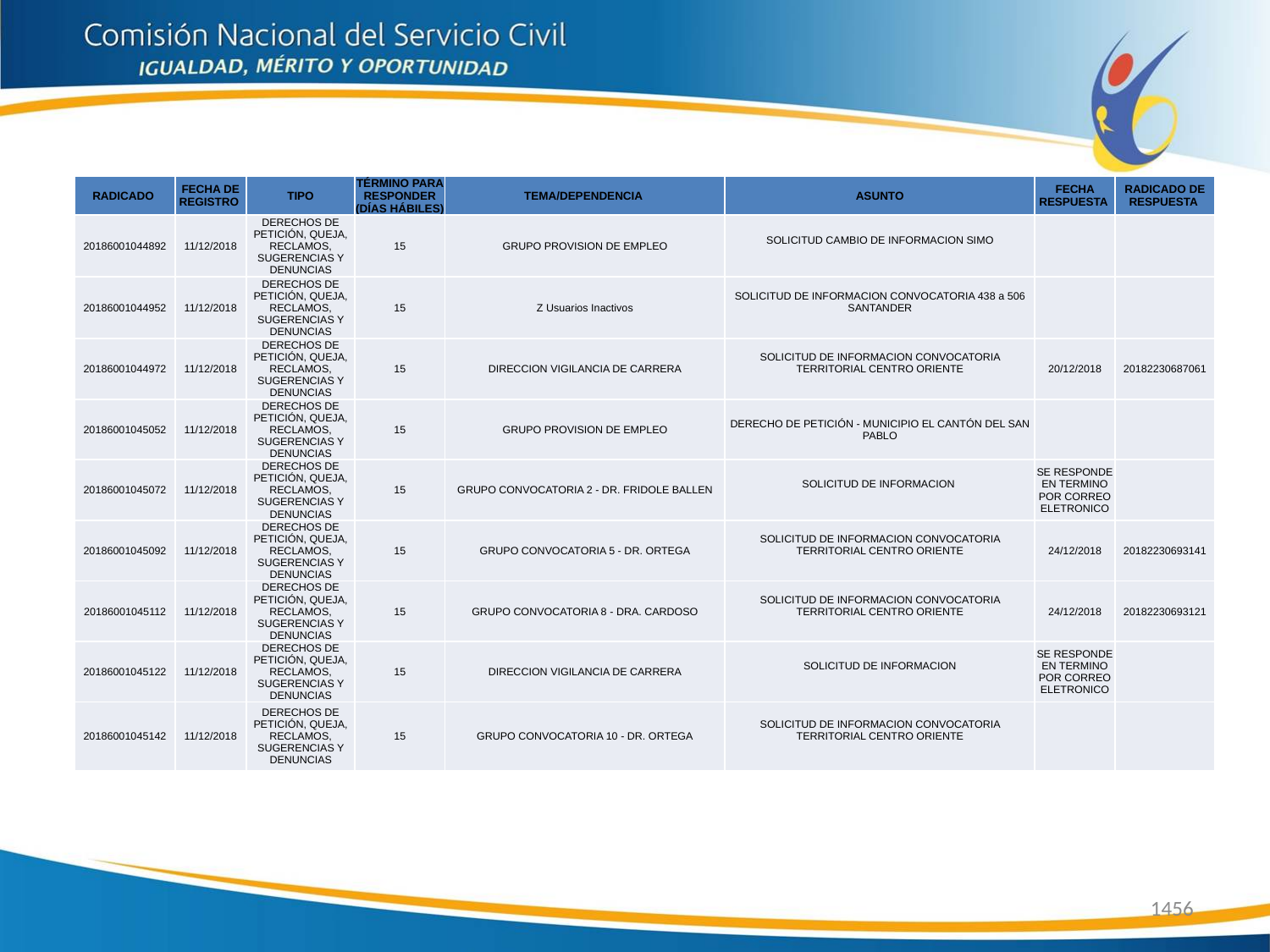

| RADICADO | FECHA DE REGISTRO | TIPO | TÉRMINO PARA RESPONDER (DÍAS HÁBILES) | TEMA/DEPENDENCIA | ASUNTO | FECHA RESPUESTA | RADICADO DE RESPUESTA |
| --- | --- | --- | --- | --- | --- | --- | --- |
| 20186001044892 | 11/12/2018 | DERECHOS DE PETICIÓN, QUEJA, RECLAMOS, SUGERENCIAS Y DENUNCIAS | 15 | GRUPO PROVISION DE EMPLEO | SOLICITUD CAMBIO DE INFORMACION SIMO |  |  |
| 20186001044952 | 11/12/2018 | DERECHOS DE PETICIÓN, QUEJA, RECLAMOS, SUGERENCIAS Y DENUNCIAS | 15 | Z Usuarios Inactivos | SOLICITUD DE INFORMACION CONVOCATORIA 438 a 506 SANTANDER |  |  |
| 20186001044972 | 11/12/2018 | DERECHOS DE PETICIÓN, QUEJA, RECLAMOS, SUGERENCIAS Y DENUNCIAS | 15 | DIRECCION VIGILANCIA DE CARRERA | SOLICITUD DE INFORMACION CONVOCATORIA TERRITORIAL CENTRO ORIENTE | 20/12/2018 | 20182230687061 |
| 20186001045052 | 11/12/2018 | DERECHOS DE PETICIÓN, QUEJA, RECLAMOS, SUGERENCIAS Y DENUNCIAS | 15 | GRUPO PROVISION DE EMPLEO | DERECHO DE PETICIÓN - MUNICIPIO EL CANTÓN DEL SAN PABLO |  |  |
| 20186001045072 | 11/12/2018 | DERECHOS DE PETICIÓN, QUEJA, RECLAMOS, SUGERENCIAS Y DENUNCIAS | 15 | GRUPO CONVOCATORIA 2 - DR. FRIDOLE BALLEN | SOLICITUD DE INFORMACION | SE RESPONDE EN TERMINO POR CORREO ELETRONICO |  |
| 20186001045092 | 11/12/2018 | DERECHOS DE PETICIÓN, QUEJA, RECLAMOS, SUGERENCIAS Y DENUNCIAS | 15 | GRUPO CONVOCATORIA 5 - DR. ORTEGA | SOLICITUD DE INFORMACION CONVOCATORIA TERRITORIAL CENTRO ORIENTE | 24/12/2018 | 20182230693141 |
| 20186001045112 | 11/12/2018 | DERECHOS DE PETICIÓN, QUEJA, RECLAMOS, SUGERENCIAS Y DENUNCIAS | 15 | GRUPO CONVOCATORIA 8 - DRA. CARDOSO | SOLICITUD DE INFORMACION CONVOCATORIA TERRITORIAL CENTRO ORIENTE | 24/12/2018 | 20182230693121 |
| 20186001045122 | 11/12/2018 | DERECHOS DE PETICIÓN, QUEJA, RECLAMOS, SUGERENCIAS Y DENUNCIAS | 15 | DIRECCION VIGILANCIA DE CARRERA | SOLICITUD DE INFORMACION | SE RESPONDE EN TERMINO POR CORREO ELETRONICO |  |
| 20186001045142 | 11/12/2018 | DERECHOS DE PETICIÓN, QUEJA, RECLAMOS, SUGERENCIAS Y DENUNCIAS | 15 | GRUPO CONVOCATORIA 10 - DR. ORTEGA | SOLICITUD DE INFORMACION CONVOCATORIA TERRITORIAL CENTRO ORIENTE |  |  |
1456